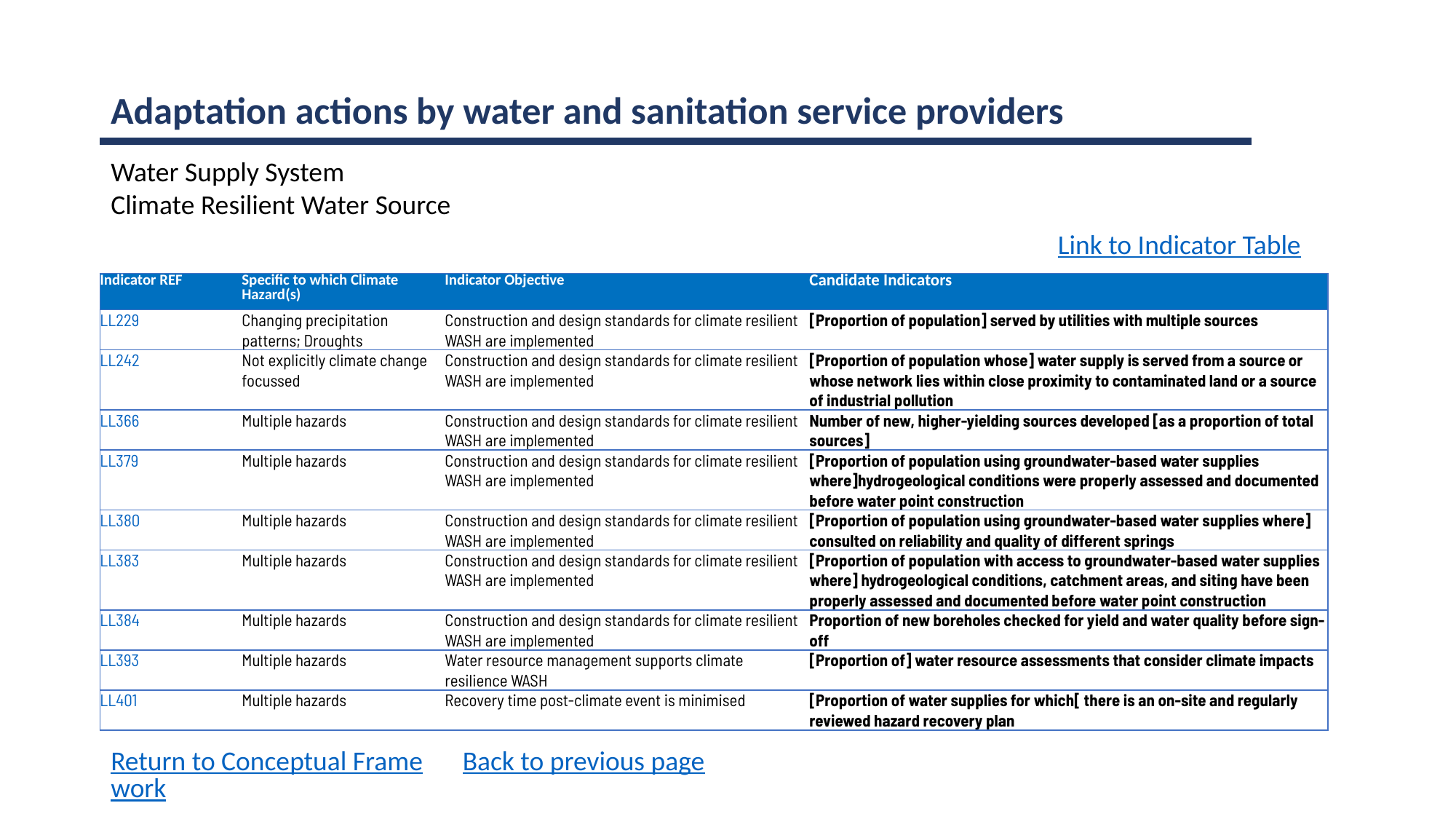

Adaptation actions by water and sanitation service providers
Water Supply System
Climate Resilient Water Source

Link to Indicator Table
| Indicator REF | Specific to which Climate Hazard(s) | Indicator Objective | Candidate Indicators |
| --- | --- | --- | --- |
| LL229 | Changing precipitation patterns; Droughts | Construction and design standards for climate resilient WASH are implemented | [Proportion of population] served by utilities with multiple sources |
| LL242 | Not explicitly climate change focussed | Construction and design standards for climate resilient WASH are implemented | [Proportion of population whose] water supply is served from a source or whose network lies within close proximity to contaminated land or a source of industrial pollution |
| LL366 | Multiple hazards | Construction and design standards for climate resilient WASH are implemented | Number of new, higher-yielding sources developed [as a proportion of total sources] |
| LL379 | Multiple hazards | Construction and design standards for climate resilient WASH are implemented | [Proportion of population using groundwater-based water supplies where]hydrogeological conditions were properly assessed and documented before water point construction |
| LL380 | Multiple hazards | Construction and design standards for climate resilient WASH are implemented | [Proportion of population using groundwater-based water supplies where] consulted on reliability and quality of different springs |
| LL383 | Multiple hazards | Construction and design standards for climate resilient WASH are implemented | [Proportion of population with access to groundwater-based water supplies where] hydrogeological conditions, catchment areas, and siting have been properly assessed and documented before water point construction |
| LL384 | Multiple hazards | Construction and design standards for climate resilient WASH are implemented | Proportion of new boreholes checked for yield and water quality before sign-off |
| LL393 | Multiple hazards | Water resource management supports climate resilience WASH | [Proportion of] water resource assessments that consider climate impacts |
| LL401 | Multiple hazards | Recovery time post-climate event is minimised | [Proportion of water supplies for which[ there is an on-site and regularly reviewed hazard recovery plan |
Return to Conceptual Framework
Back to previous page